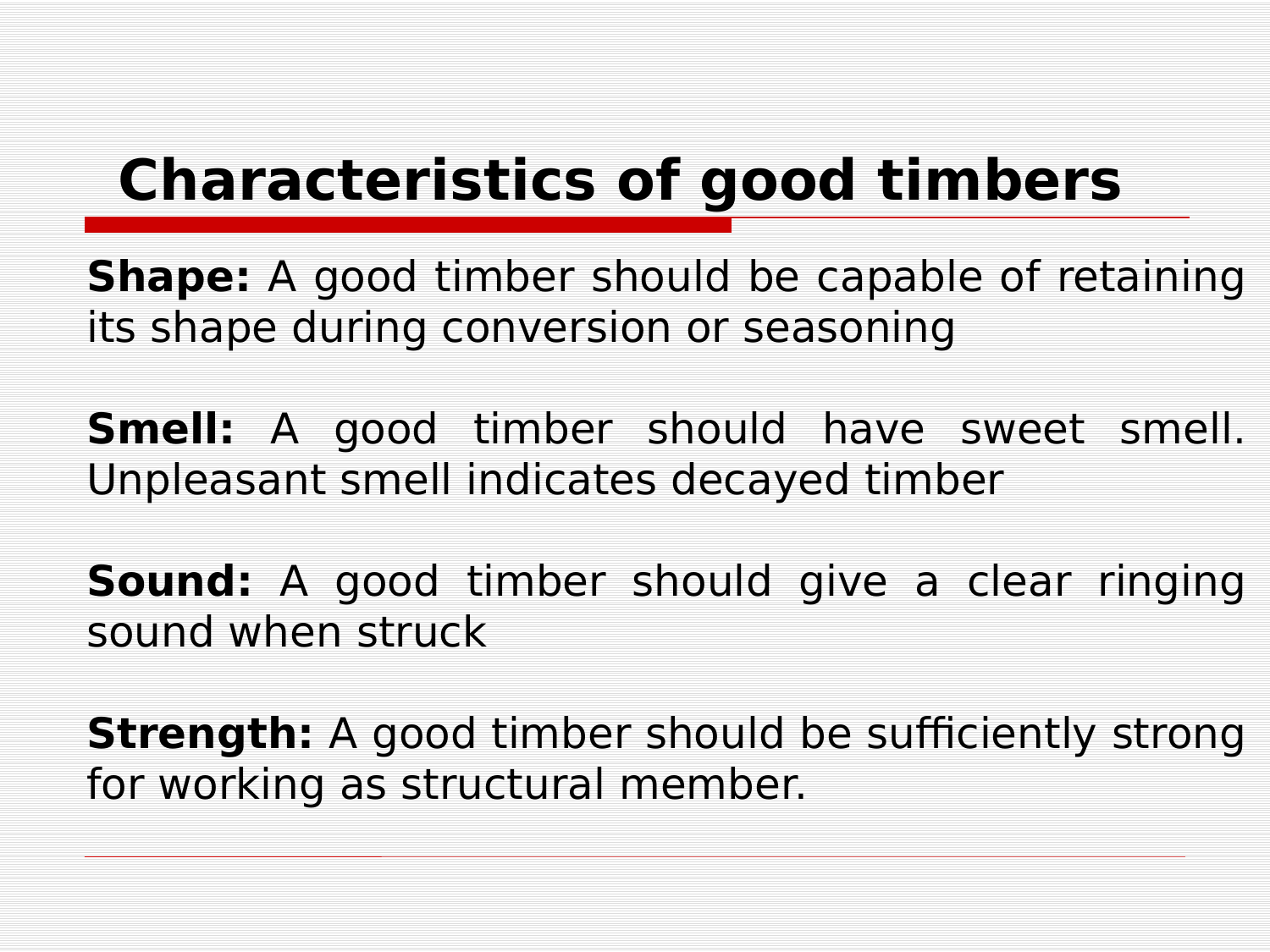

Characteristics of good timbers
Shape: A good timber should be capable of retaining its shape during conversion or seasoning

Smell: A good timber should have sweet smell. Unpleasant smell indicates decayed timber

Sound: A good timber should give a clear ringing sound when struck

Strength: A good timber should be sufficiently strong for working as structural member.